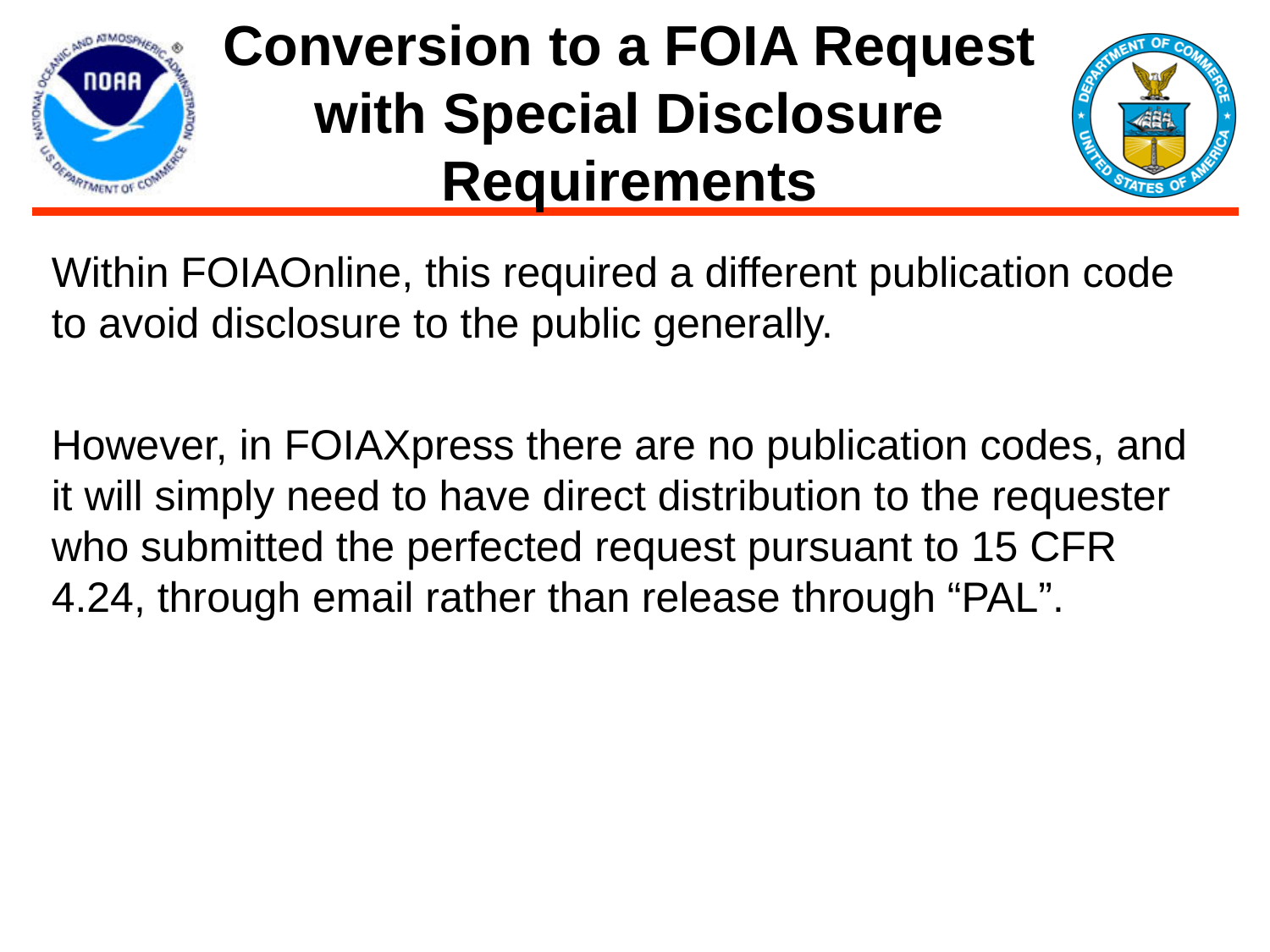

# Conversion to a FOIA Request with Special Disclosure Requirements
Within FOIAOnline, this required a different publication code to avoid disclosure to the public generally.

However, in FOIAXpress there are no publication codes, and it will simply need to have direct distribution to the requester who submitted the perfected request pursuant to 15 CFR 4.24, through email rather than release through “PAL”.